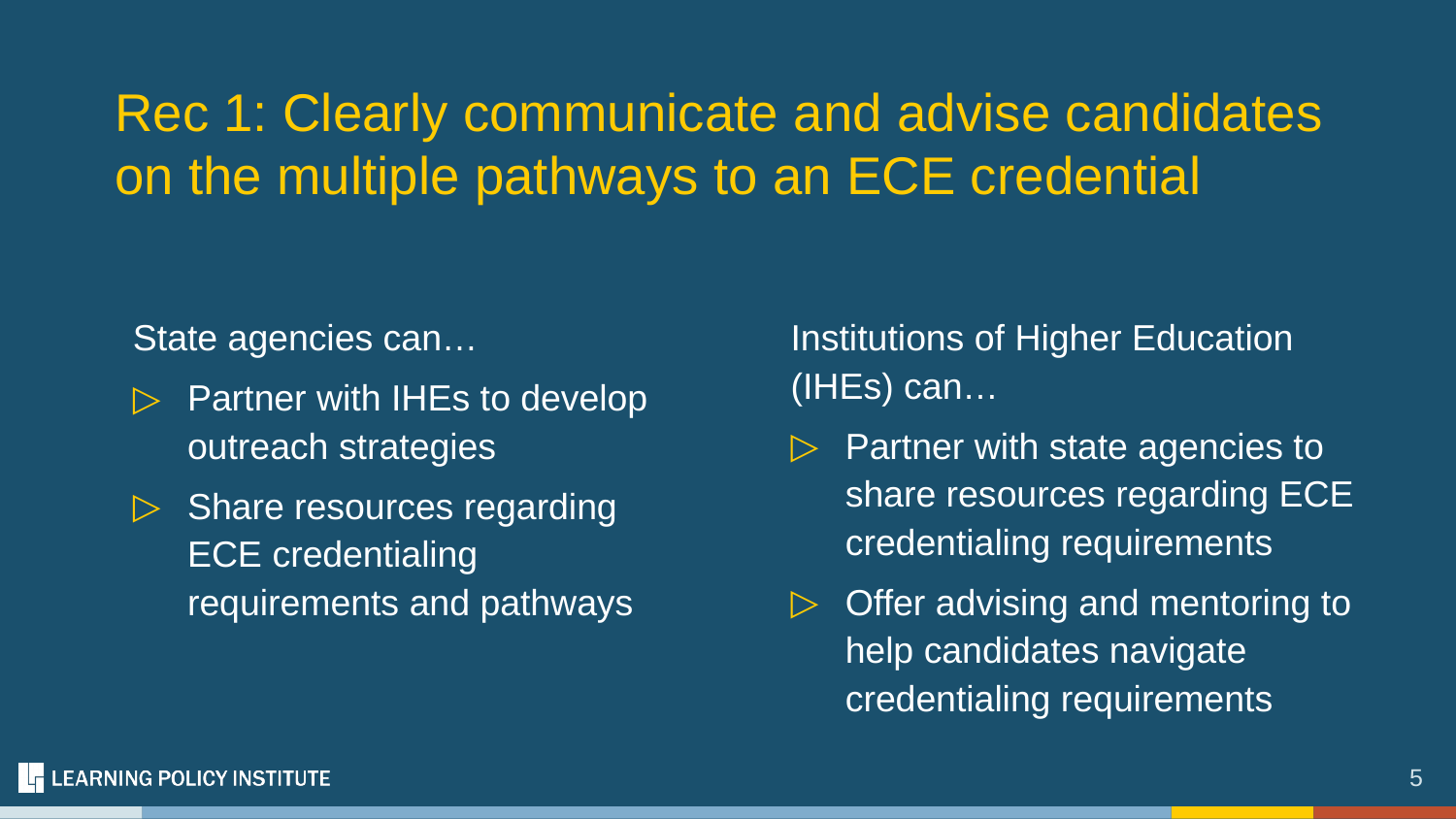

# Rec 1: Clearly communicate and advise candidates on the multiple pathways to an ECE credential
State agencies can…
Partner with IHEs to develop outreach strategies
Share resources regarding ECE credentialing requirements and pathways
Institutions of Higher Education (IHEs) can…
Partner with state agencies to share resources regarding ECE credentialing requirements
Offer advising and mentoring to help candidates navigate credentialing requirements
5